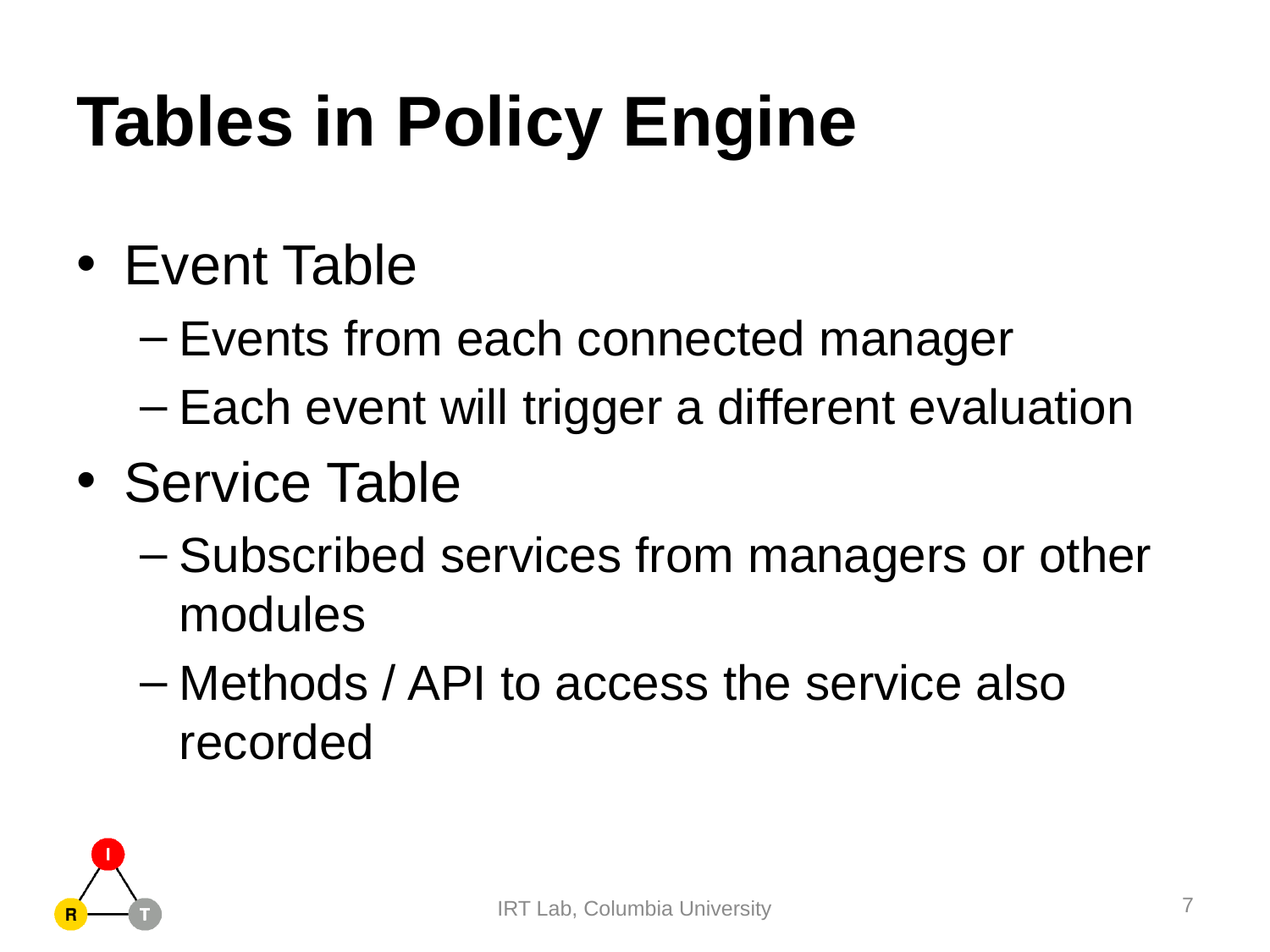

# Tables in Policy Engine
Event Table
Events from each connected manager
Each event will trigger a different evaluation
Service Table
Subscribed services from managers or other modules
Methods / API to access the service also recorded

7
IRT Lab, Columbia University